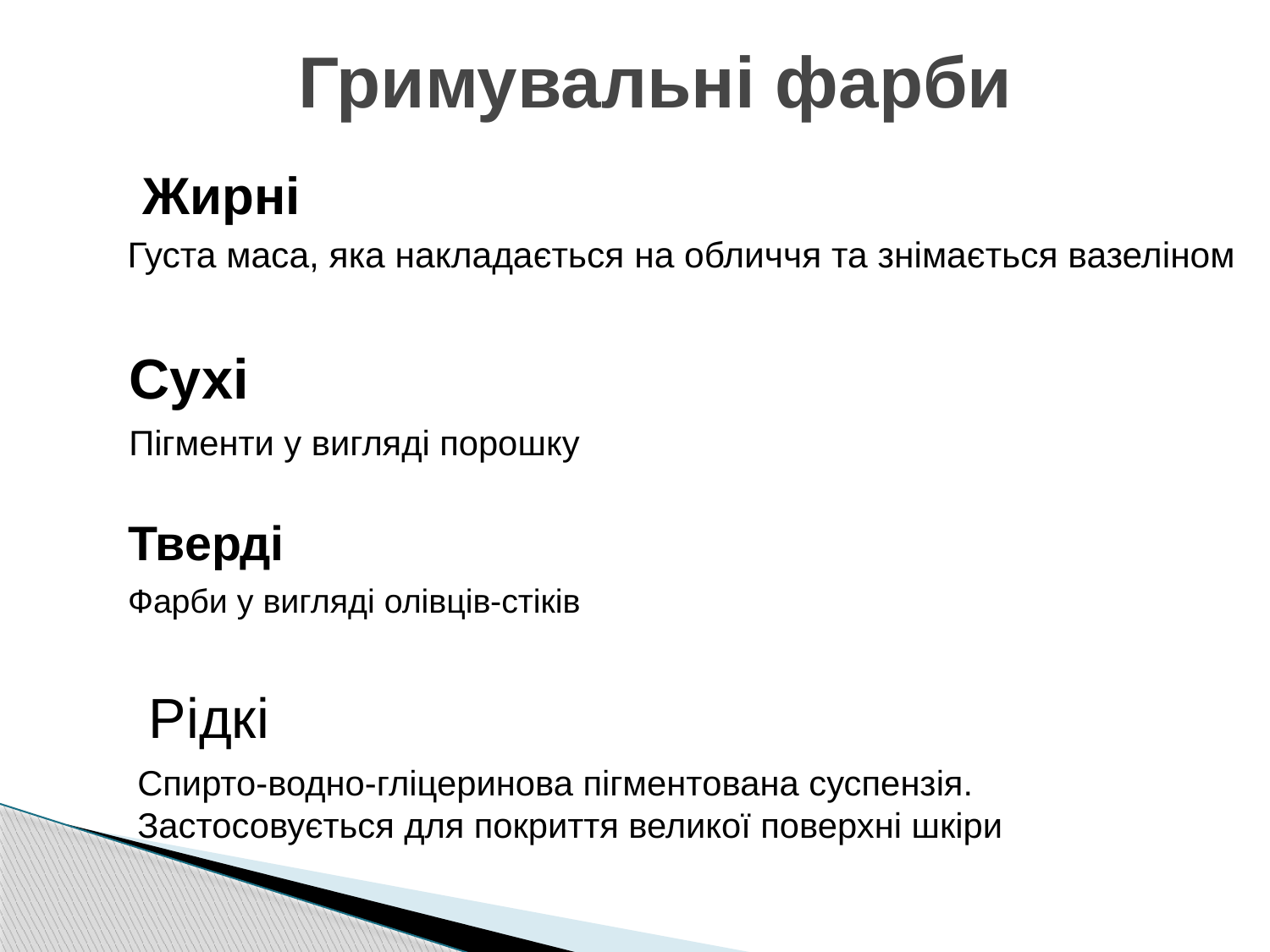

# Гримувальні фарби
Жирні
Густа маса, яка накладається на обличчя та знімається вазеліном
Сухі
Пігменти у вигляді порошку
Тверді
Фарби у вигляді олівців-стіків
Рідкі
Спирто-водно-гліцеринова пігментована суспензія. Застосовується для покриття великої поверхні шкіри